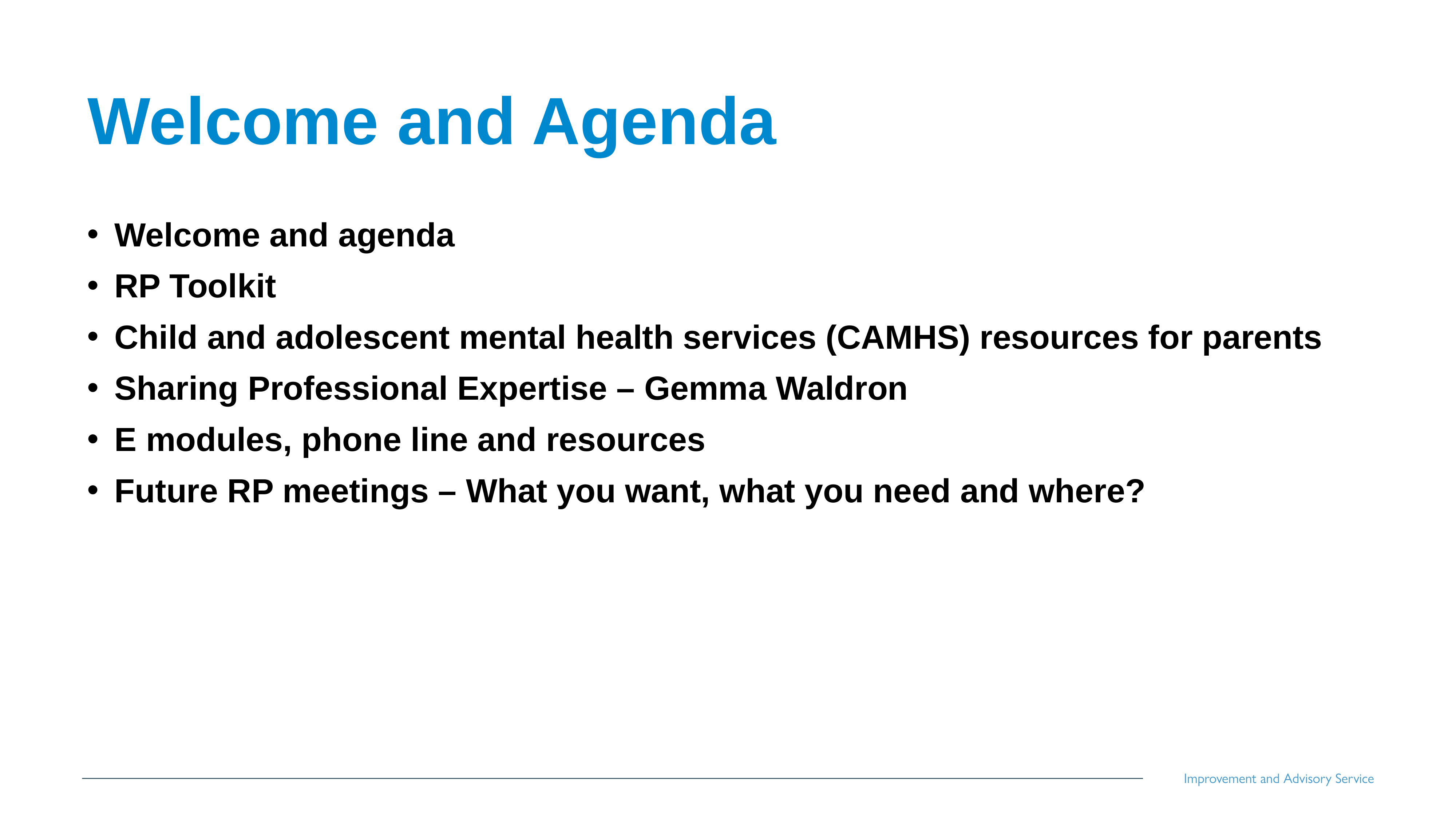

# Welcome and Agenda
Welcome and agenda
RP Toolkit
Child and adolescent mental health services (CAMHS) resources for parents
Sharing Professional Expertise – Gemma Waldron
E modules, phone line and resources
Future RP meetings – What you want, what you need and where?